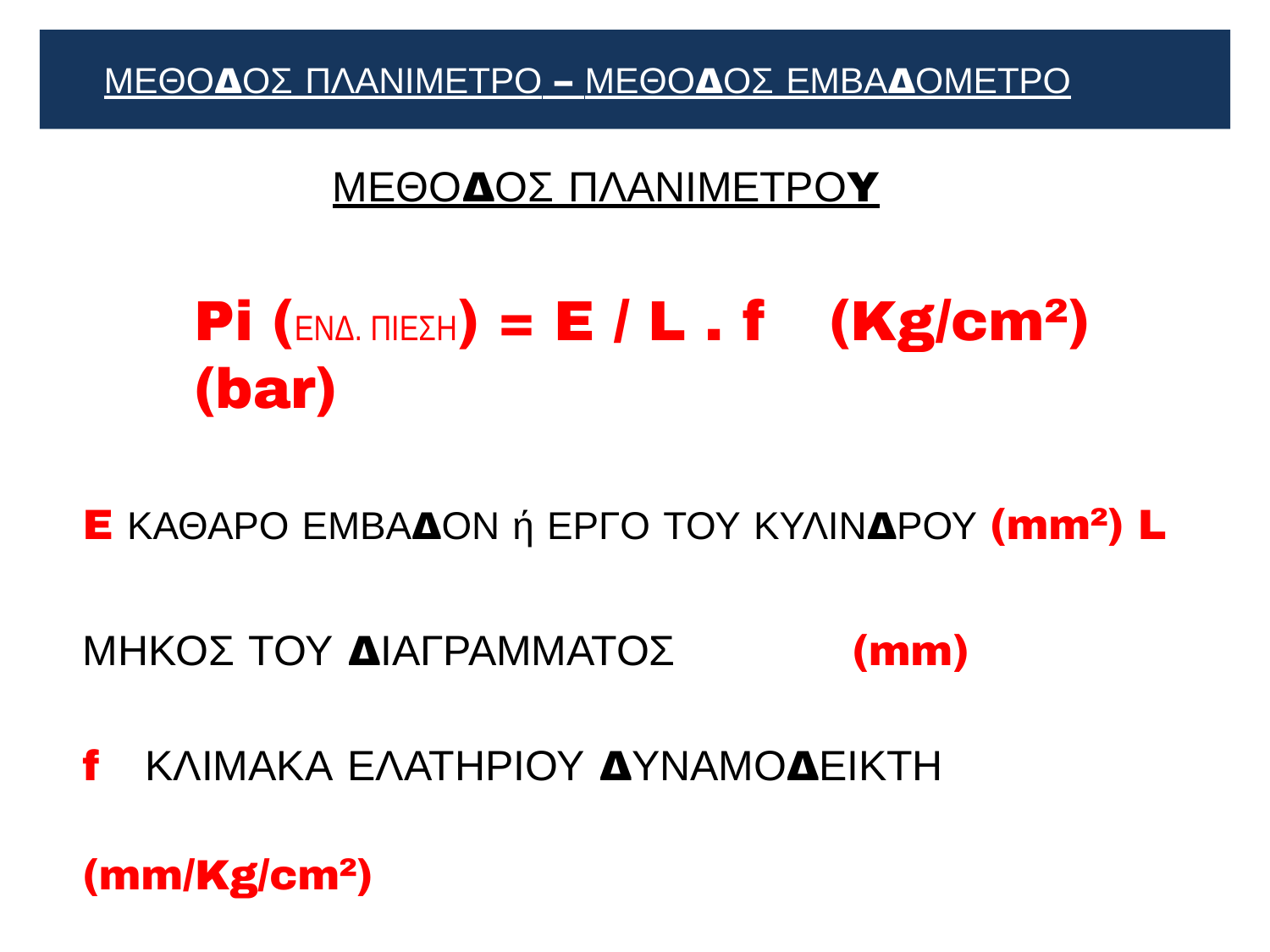

ΜΕΘΟΔΟΣ ΠΛΑΝΙΜΕΤΡΟ – ΜΕΘΟΔΟΣ ΕΜΒΑΔΟΜΕΤΡΟ
# ΜΕΘΟΔΟΣ ΠΛΑΝΙΜΕΤΡΟY
Pi (ΕΝΔ. ΠΙΕΣΗ) = E / L . f	(Kg/cm²) (bar)
E ΚΑΘΑΡΟ ΕΜΒΑΔΟΝ ή ΕΡΓΟ ΤΟΥ ΚΥΛΙΝΔΡΟΥ (mm²) L	ΜΗΚΟΣ ΤΟΥ ΔΙΑΓΡΑΜΜΑΤΟΣ	(mm)

f	ΚΛΙΜΑΚΑ ΕΛΑΤΗΡΙΟΥ ΔΥΝΑΜΟΔΕΙΚΤΗ

(mm/Kg/cm²)